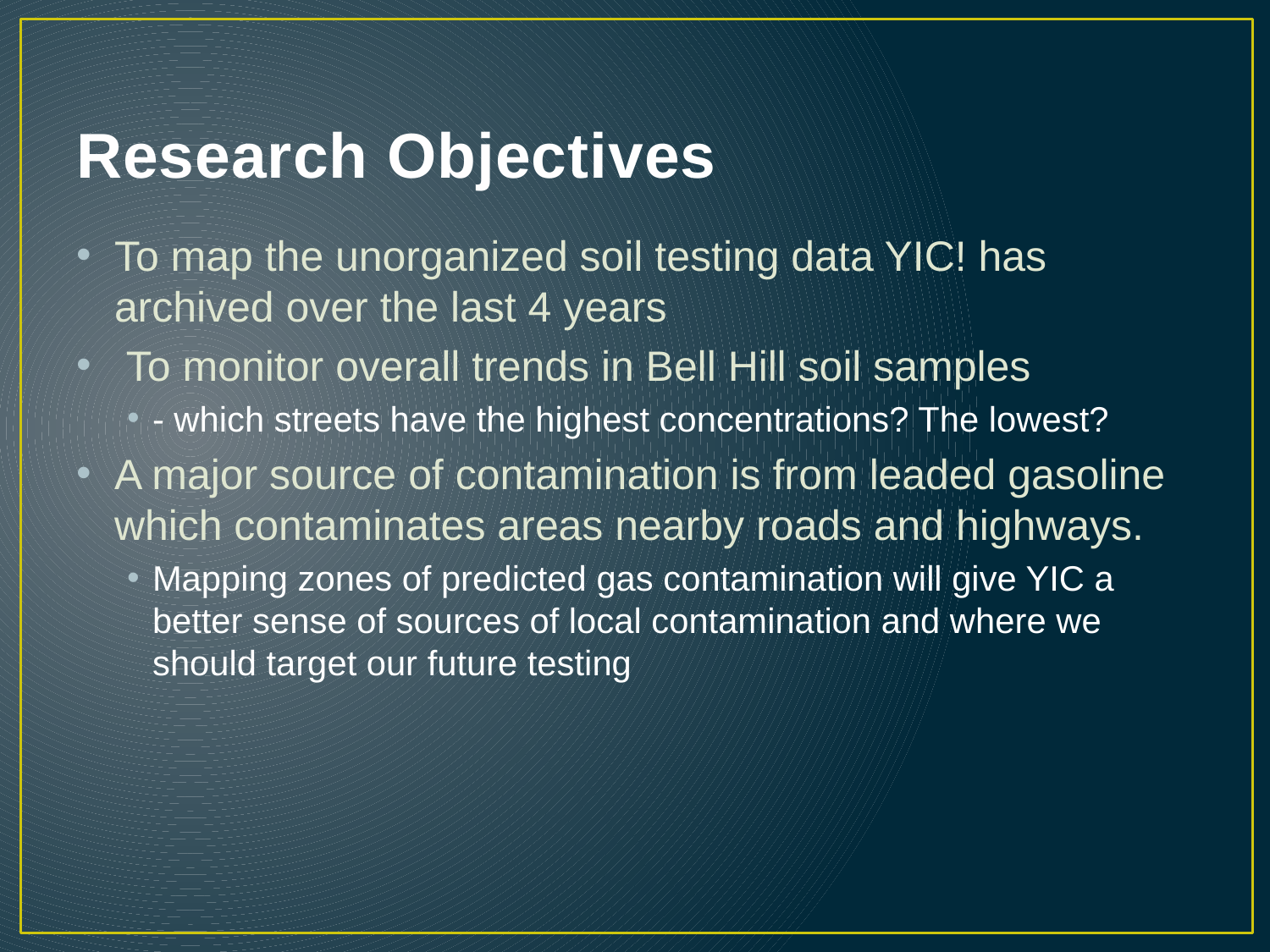

# Research Objectives
To map the unorganized soil testing data YIC! has archived over the last 4 years
 To monitor overall trends in Bell Hill soil samples
- which streets have the highest concentrations? The lowest?
A major source of contamination is from leaded gasoline which contaminates areas nearby roads and highways.
Mapping zones of predicted gas contamination will give YIC a better sense of sources of local contamination and where we should target our future testing